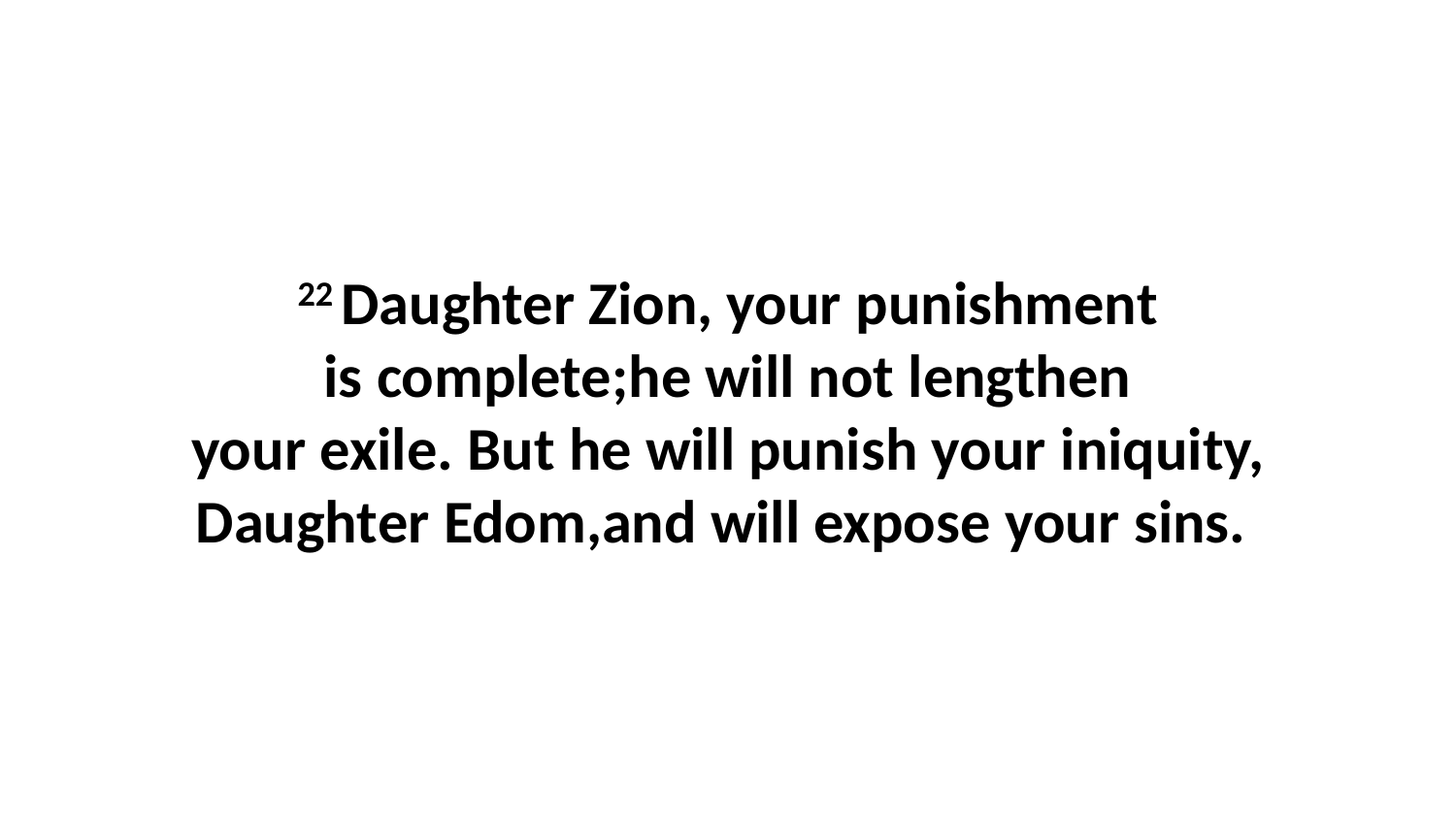

22 Daughter Zion, your punishment is complete;he will not lengthen your exile. But he will punish your iniquity, Daughter Edom,and will expose your sins.